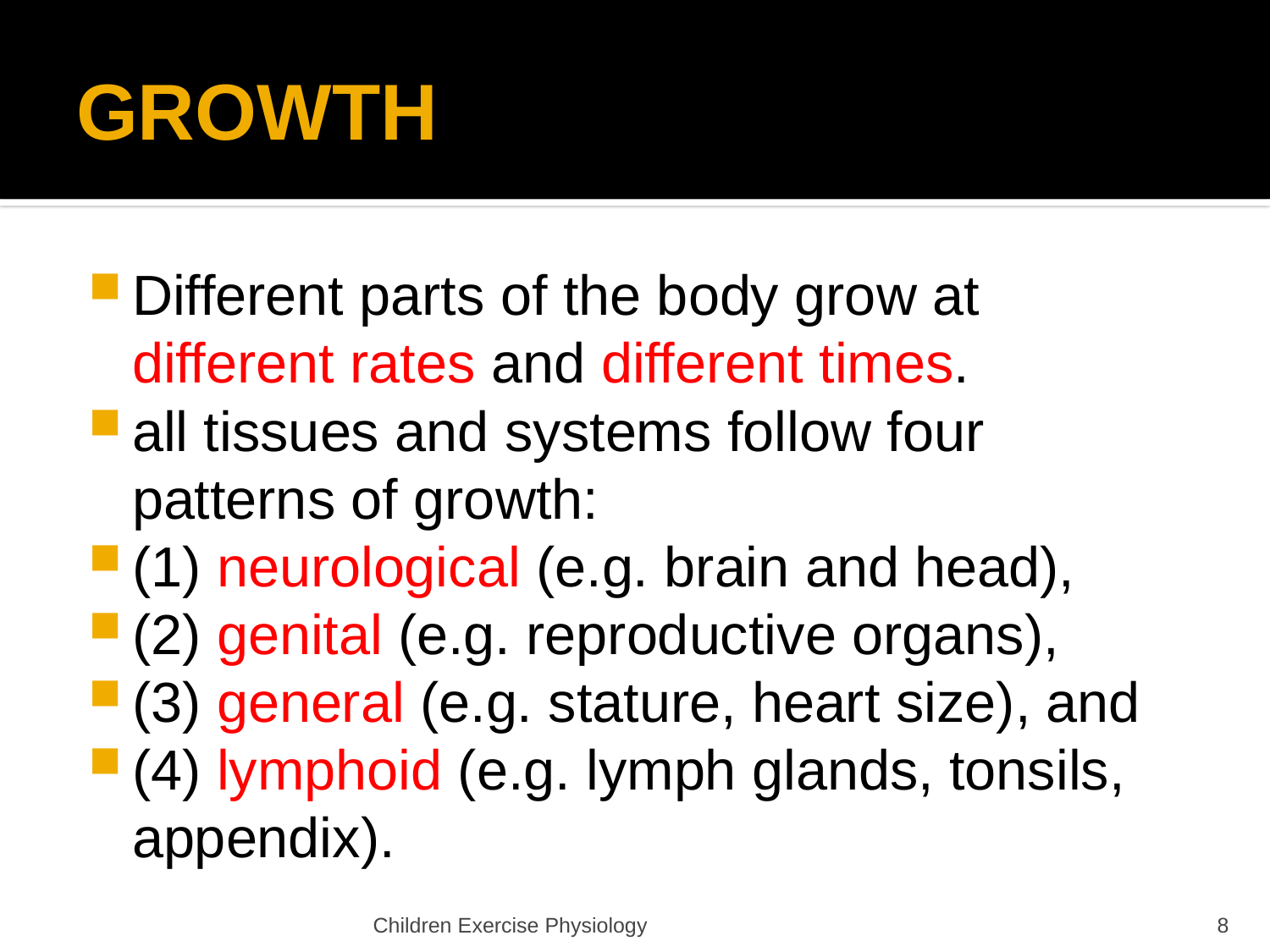

# GROWTH
Different parts of the body grow at different rates and different times.
all tissues and systems follow four patterns of growth:
(1) neurological (e.g. brain and head),
(2) genital (e.g. reproductive organs),
(3) general (e.g. stature, heart size), and
(4) lymphoid (e.g. lymph glands, tonsils, appendix).

Children Exercise Physiology
8